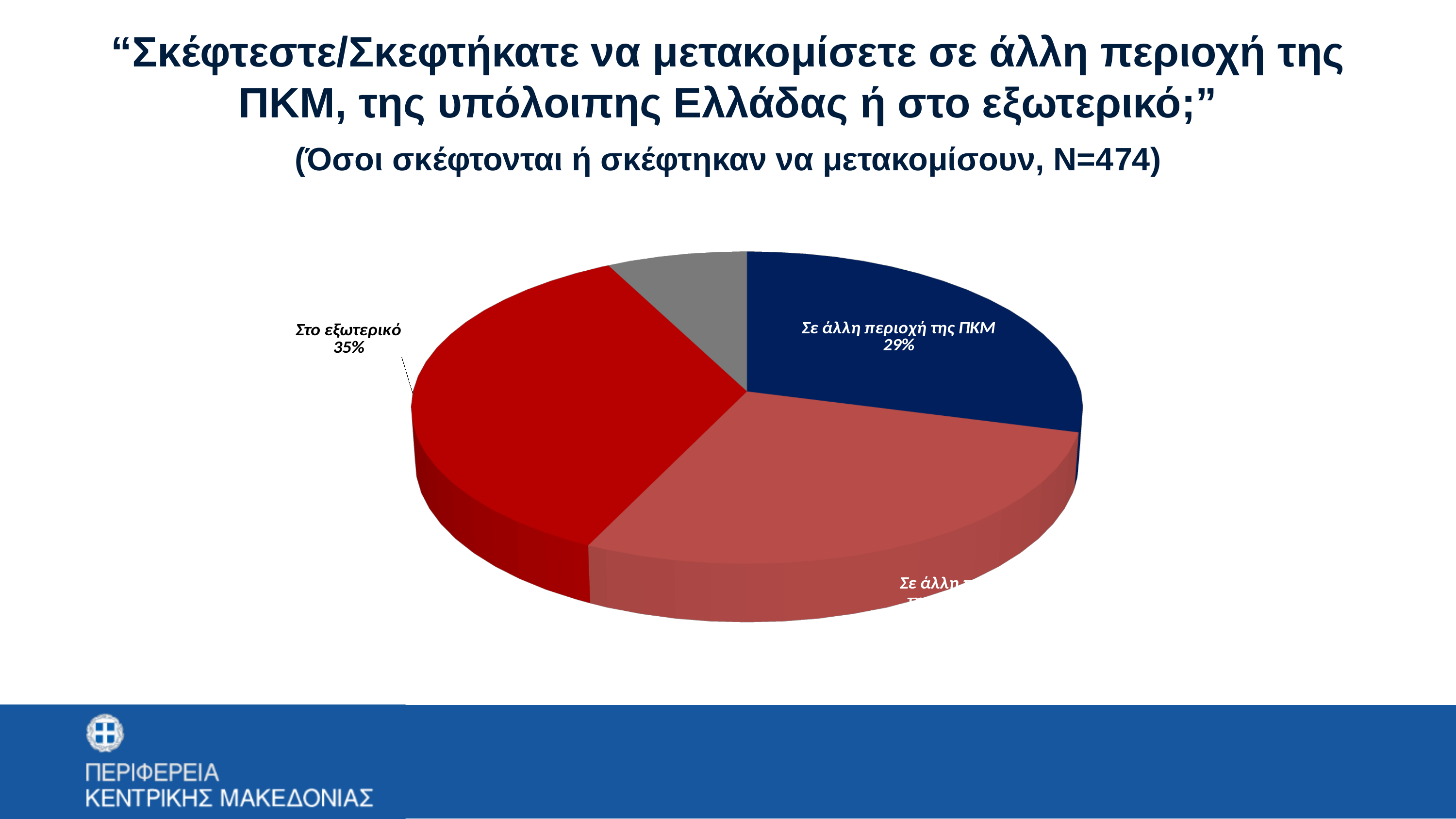

“Σκέφτεστε/Σκεφτήκατε να μετακομίσετε σε άλλη περιοχή της ΠΚΜ, της υπόλοιπης Ελλάδας ή στο εξωτερικό;”
(Όσοι σκέφτονται ή σκέφτηκαν να μετακομίσουν, Ν=474)

[unsupported chart]